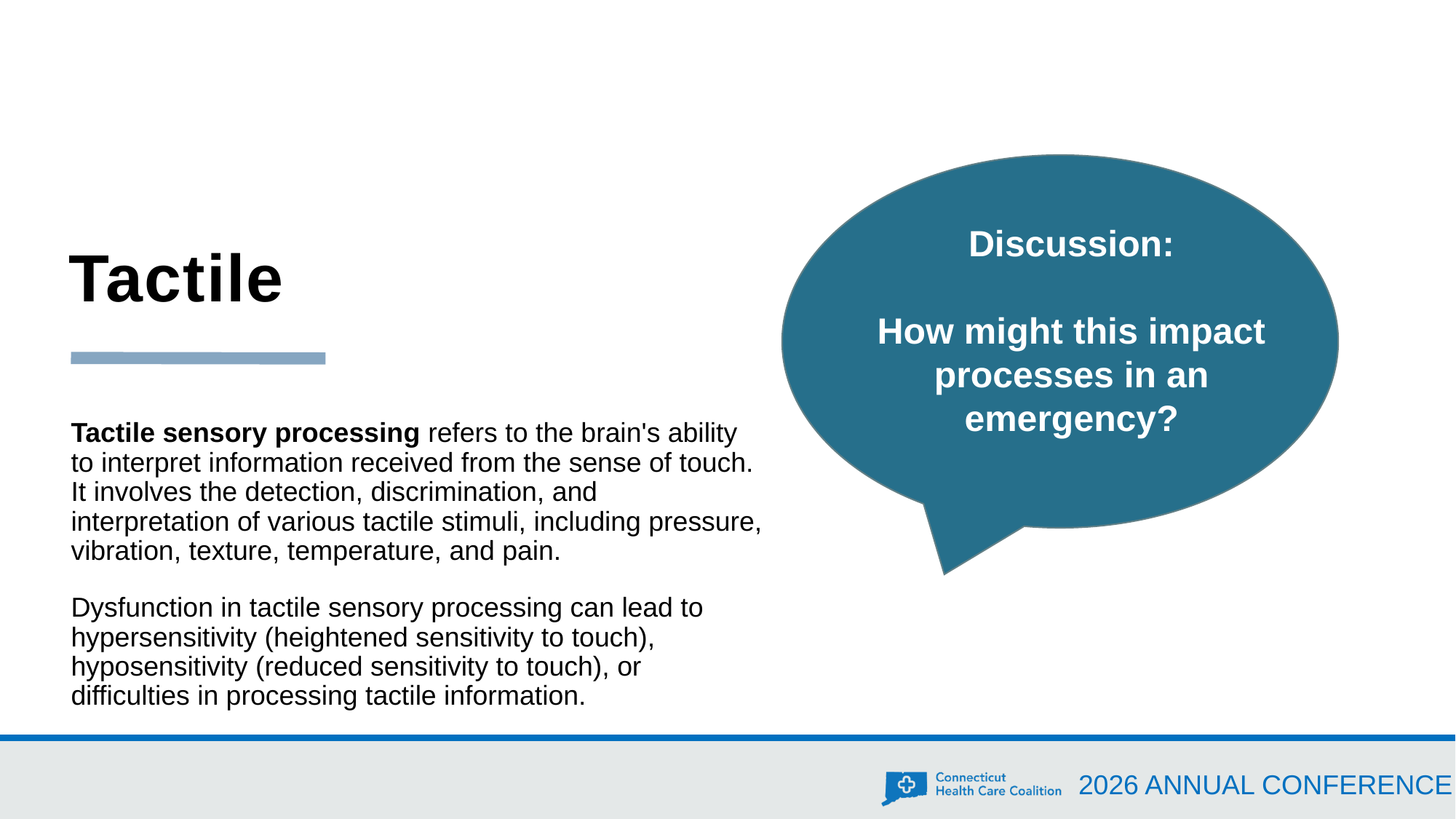

# Tactile

Discussion:

How might this impact processes in an emergency?

Tactile sensory processing refers to the brain's ability to interpret information received from the sense of touch. It involves the detection, discrimination, and interpretation of various tactile stimuli, including pressure, vibration, texture, temperature, and pain.
Dysfunction in tactile sensory processing can lead to hypersensitivity (heightened sensitivity to touch), hyposensitivity (reduced sensitivity to touch), or difficulties in processing tactile information.